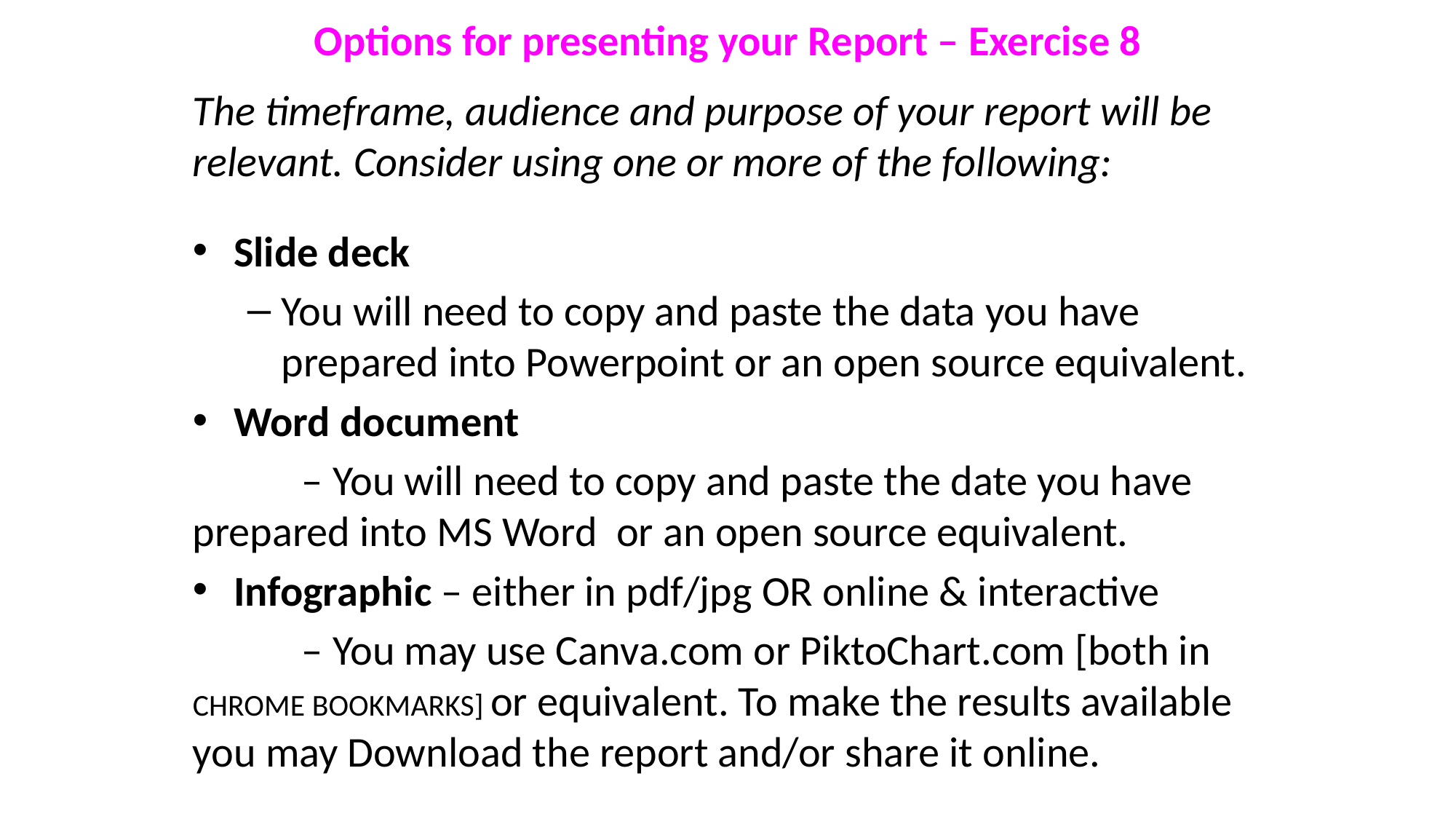

# Options for presenting your Report – Exercise 8
The timeframe, audience and purpose of your report will be relevant. Consider using one or more of the following:
Slide deck
You will need to copy and paste the data you have prepared into Powerpoint or an open source equivalent.
Word document
	– You will need to copy and paste the date you have prepared into MS Word  or an open source equivalent.
Infographic – either in pdf/jpg OR online & interactive
	– You may use Canva.com or PiktoChart.com [both in CHROME BOOKMARKS] or equivalent. To make the results available you may Download the report and/or share it online.